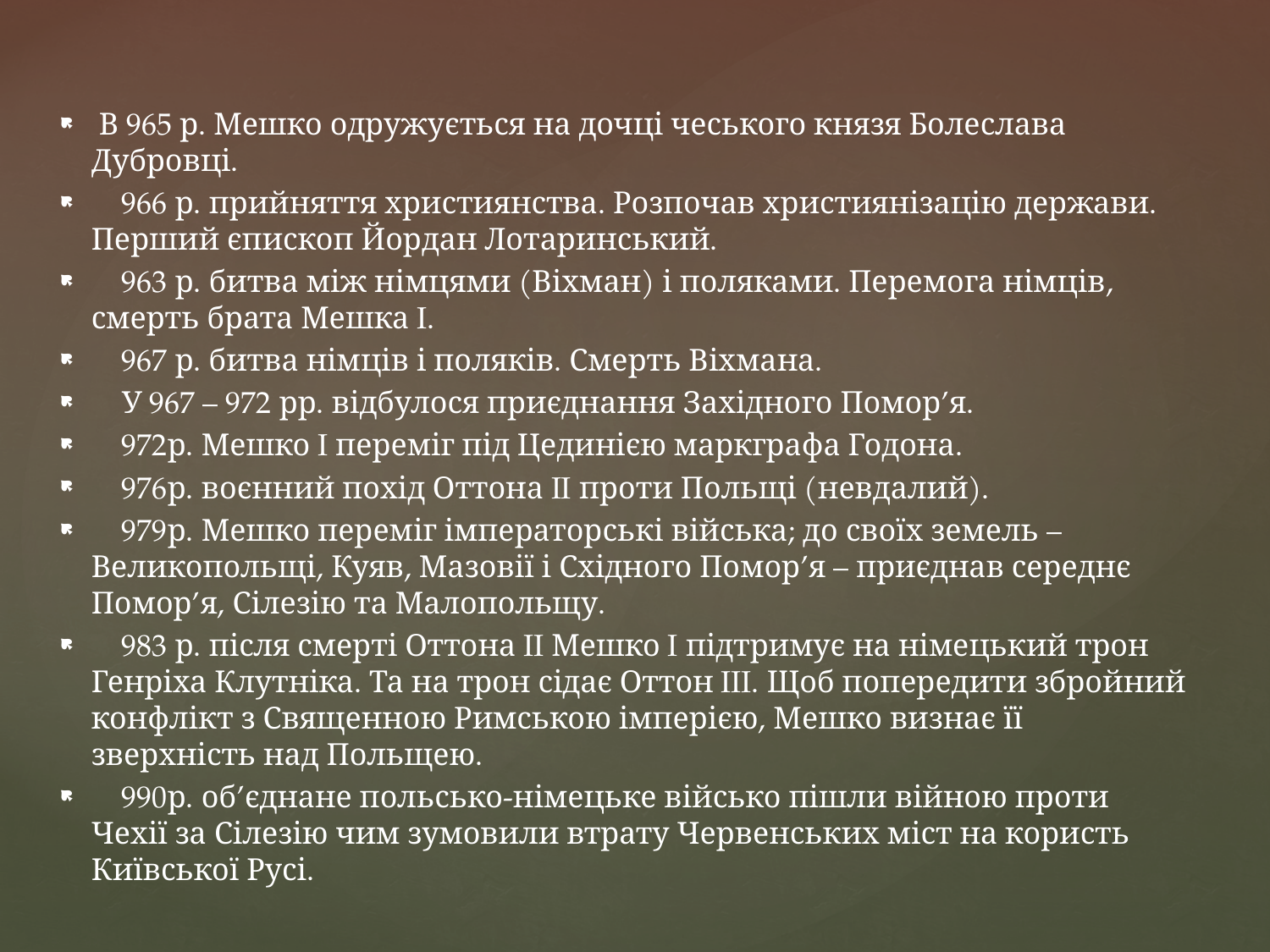

В 965 р. Мешко одружується на дочці чеського князя Болеслава Дубровці.
    966 р. прийняття християнства. Розпочав християнізацію держави. Перший єпископ Йордан Лотаринський.
    963 р. битва між німцями (Віхман) і поляками. Перемога німців, смерть брата Мешка I.
    967 р. битва німців і поляків. Смерть Віхмана.
    У 967 – 972 рр. відбулося приєднання Західного Помор’я.
    972р. Мешко I переміг під Цединією маркграфа Годона.
    976р. воєнний похід Оттона II проти Польщі (невдалий).
    979р. Мешко переміг імператорські війська; до своїх земель – Великопольщі, Куяв, Мазовії і Східного Помор’я – приєднав середнє Помор’я, Сілезію та Малопольщу.
    983 р. після смерті Оттона II Мешко I підтримує на німецький трон Генріха Клутніка. Та на трон сідає Оттон III. Щоб попередити збройний конфлікт з Священною Римською імперією, Мешко визнає її зверхність над Польщею.
    990р. об’єднане польсько-німецьке військо пішли війною проти Чехії за Сілезію чим зумовили втрату Червенських міст на користь Київської Русі.